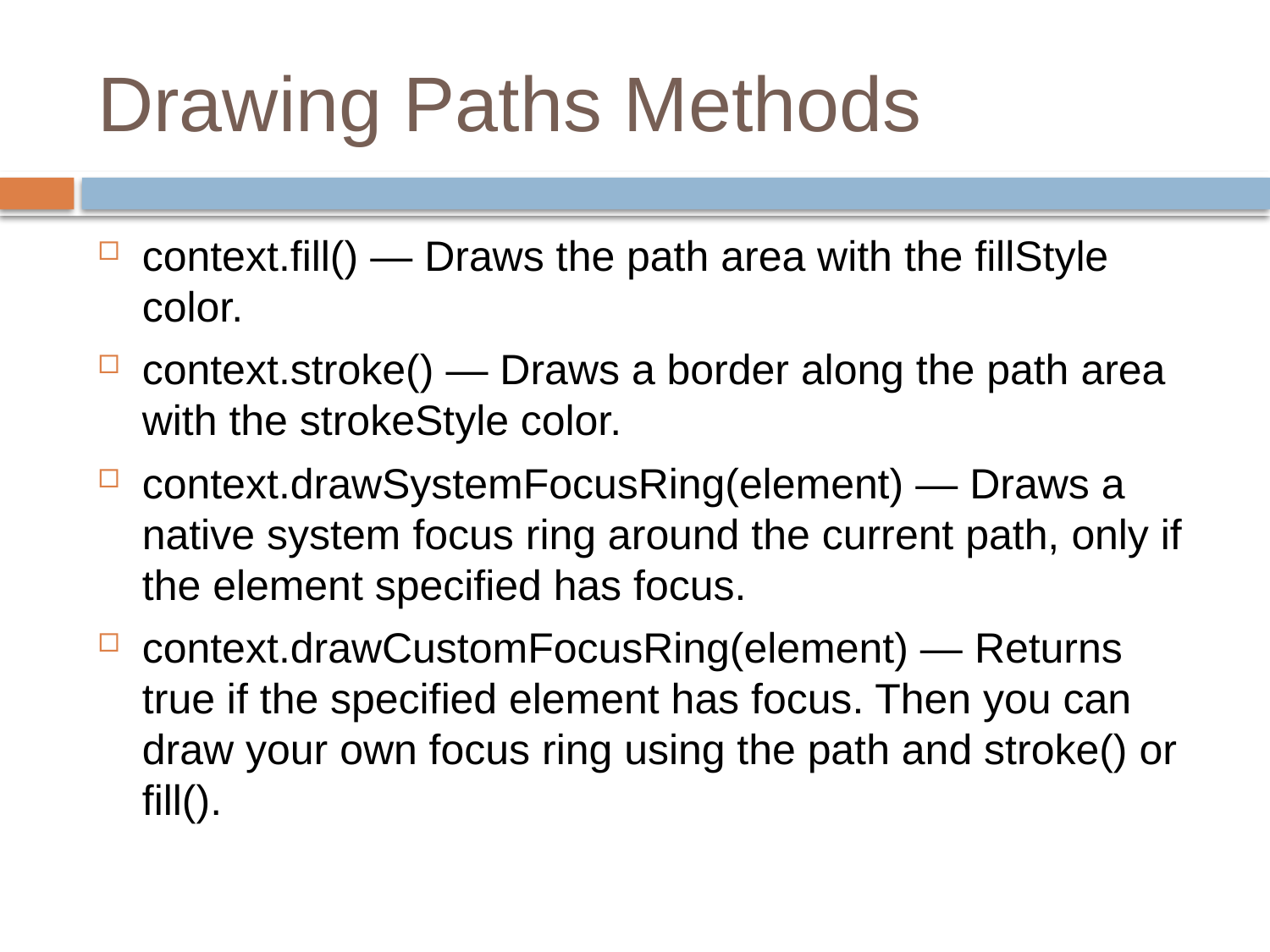

# Drawing Paths Methods
context.fill() — Draws the path area with the fillStyle color.
context.stroke() — Draws a border along the path area with the strokeStyle color.
context.drawSystemFocusRing(element) — Draws a native system focus ring around the current path, only if the element specified has focus.
context.drawCustomFocusRing(element) — Returns true if the specified element has focus. Then you can draw your own focus ring using the path and stroke() or fill().